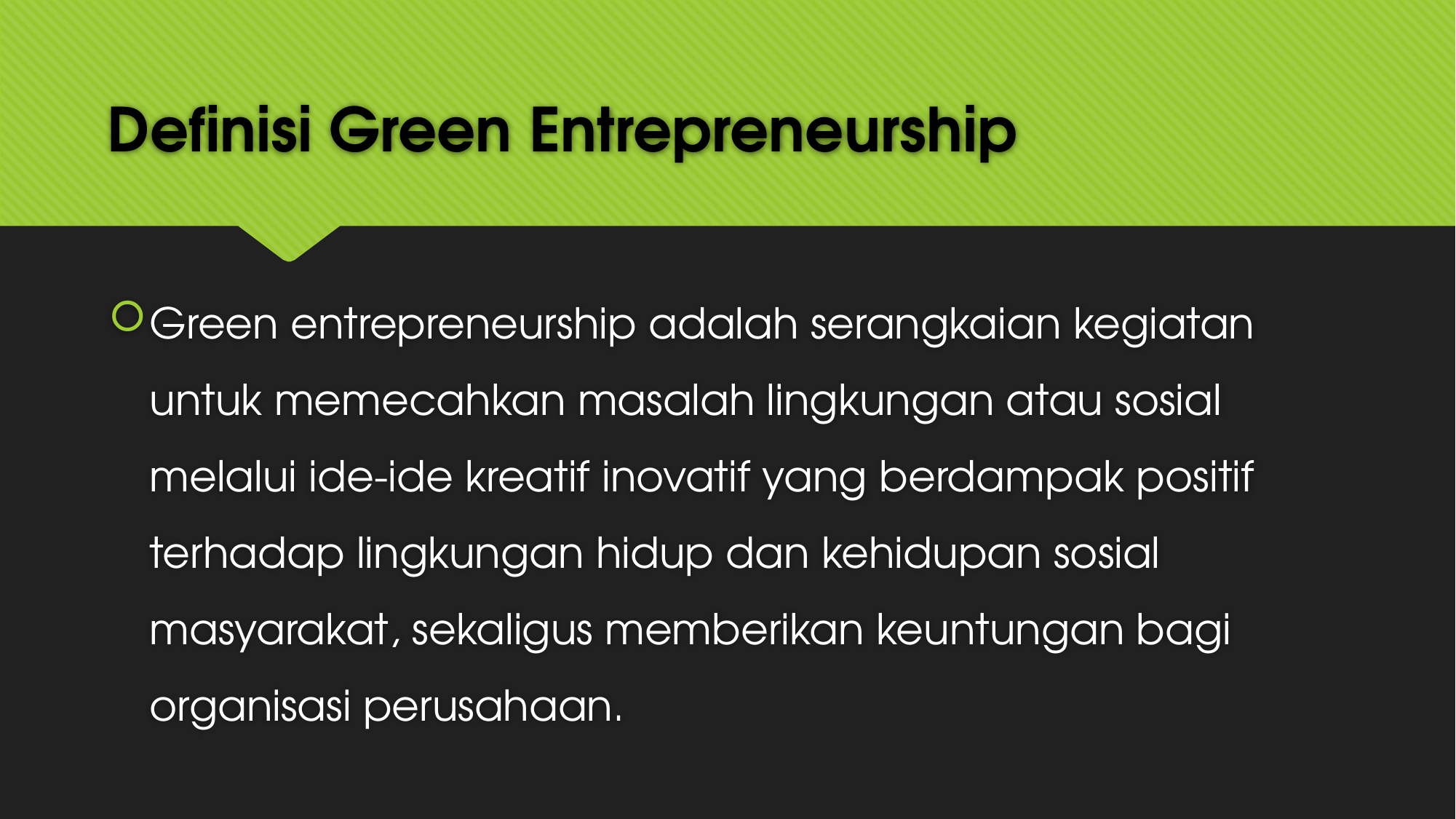

# Definisi Green Entrepreneurship
Green entrepreneurship adalah serangkaian kegiatan untuk memecahkan masalah lingkungan atau sosial melalui ide-ide kreatif inovatif yang berdampak positif terhadap lingkungan hidup dan kehidupan sosial masyarakat, sekaligus memberikan keuntungan bagi organisasi perusahaan.